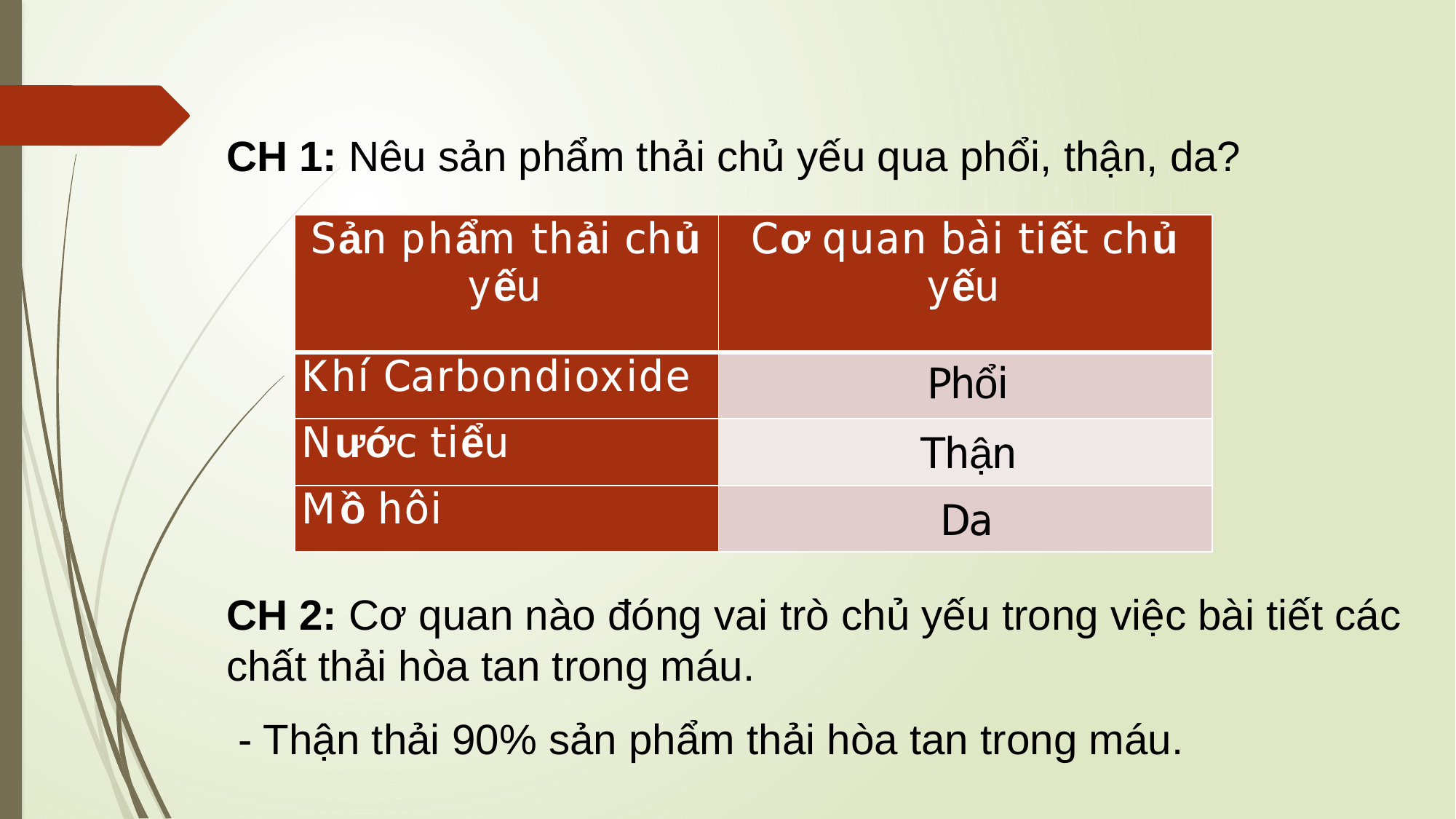

CH 1: Nêu sản phẩm thải chủ yếu qua phổi, thận, da?

CH 2: Cơ quan nào đóng vai trò chủ yếu trong việc bài tiết các chất thải hòa tan trong máu.
| Sản phẩm thải chủ yếu | Cơ quan bài tiết chủ yếu |
| --- | --- |
| Khí Carbondioxide |  |
| Nước tiểu |  |
| Mồ hôi |  |
Phổi
Thận
Da
 - Thận thải 90% sản phẩm thải hòa tan trong máu.